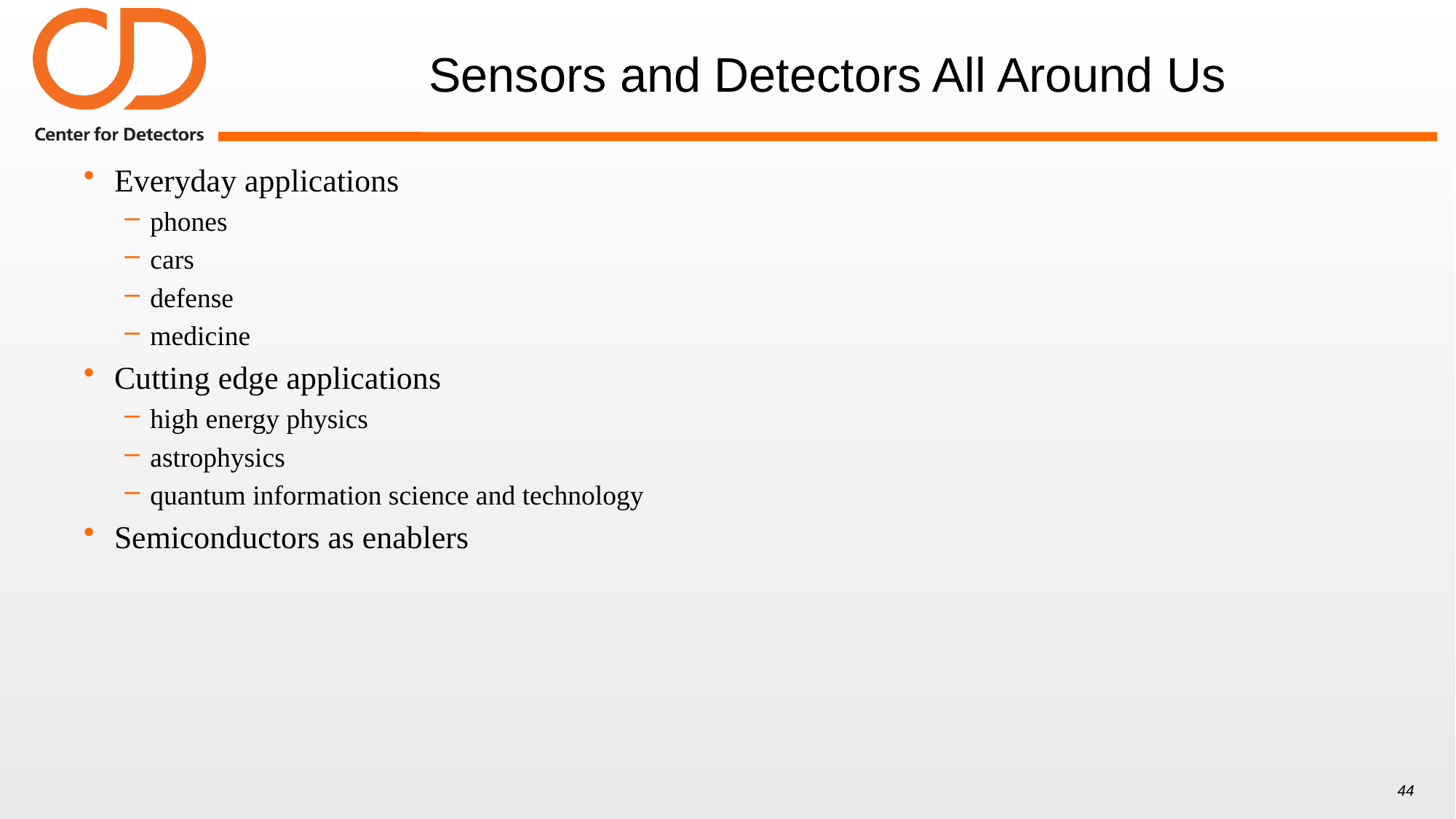

# Sensors and Detectors All Around Us
Everyday applications
phones
cars
defense
medicine
Cutting edge applications
high energy physics
astrophysics
quantum information science and technology
Semiconductors as enablers

44